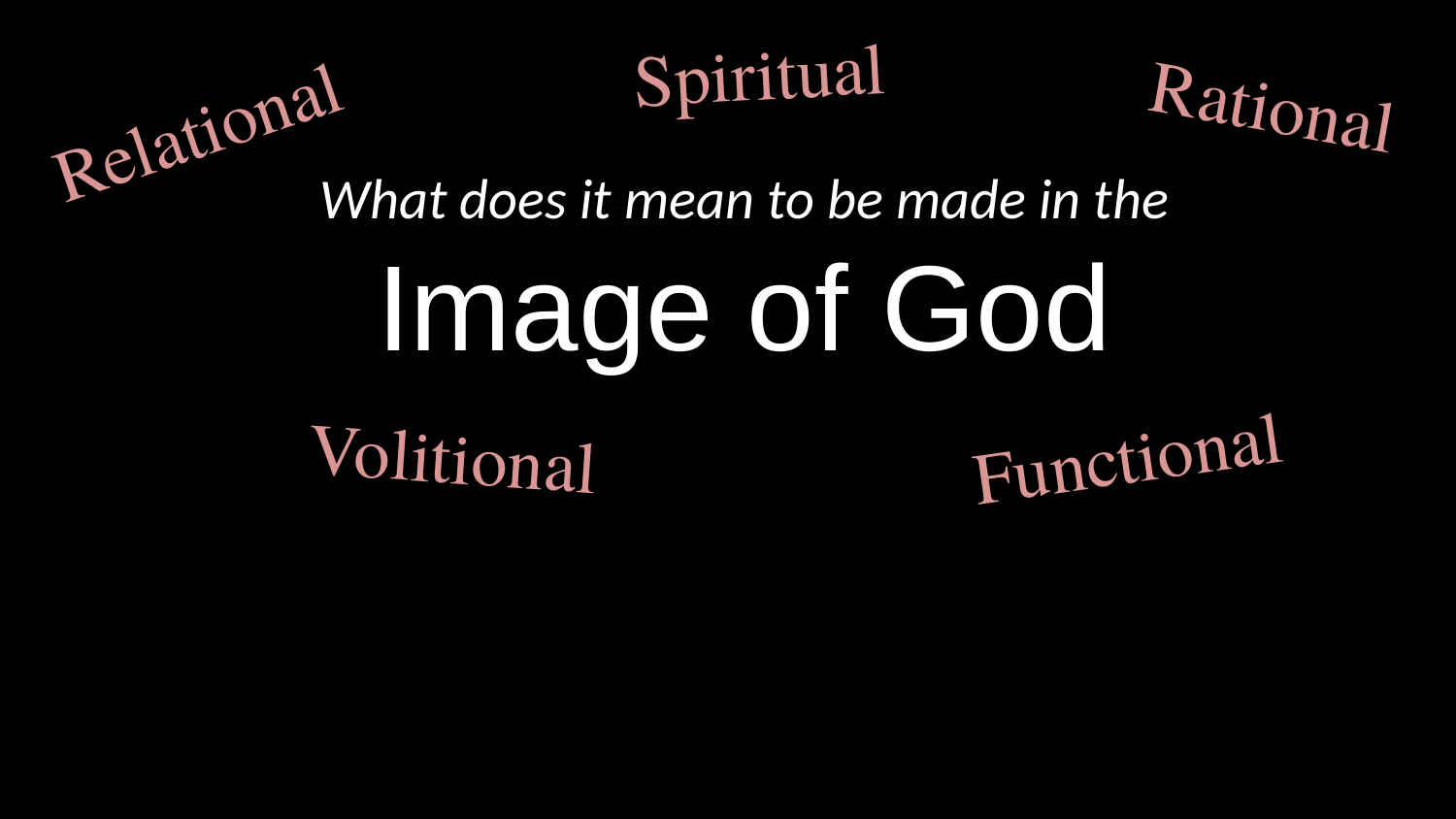

Spiritual
Rational
Relational
What does it mean to be made in the
Image of God
Functional
Volitional